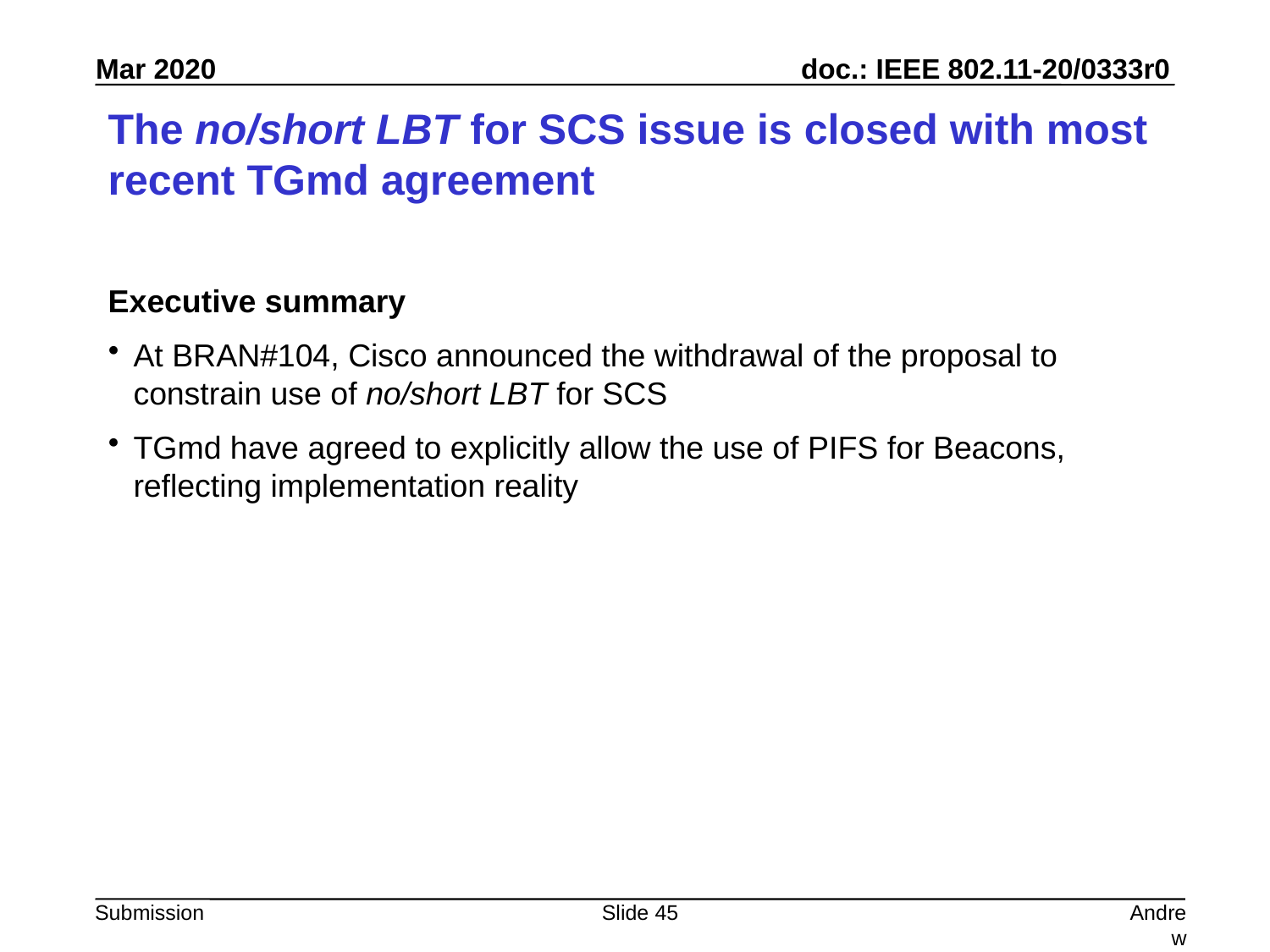

# The no/short LBT for SCS issue is closed with most recent TGmd agreement
Executive summary
At BRAN#104, Cisco announced the withdrawal of the proposal to constrain use of no/short LBT for SCS
TGmd have agreed to explicitly allow the use of PIFS for Beacons, reflecting implementation reality
Slide 45
Andrew Myles, Cisco